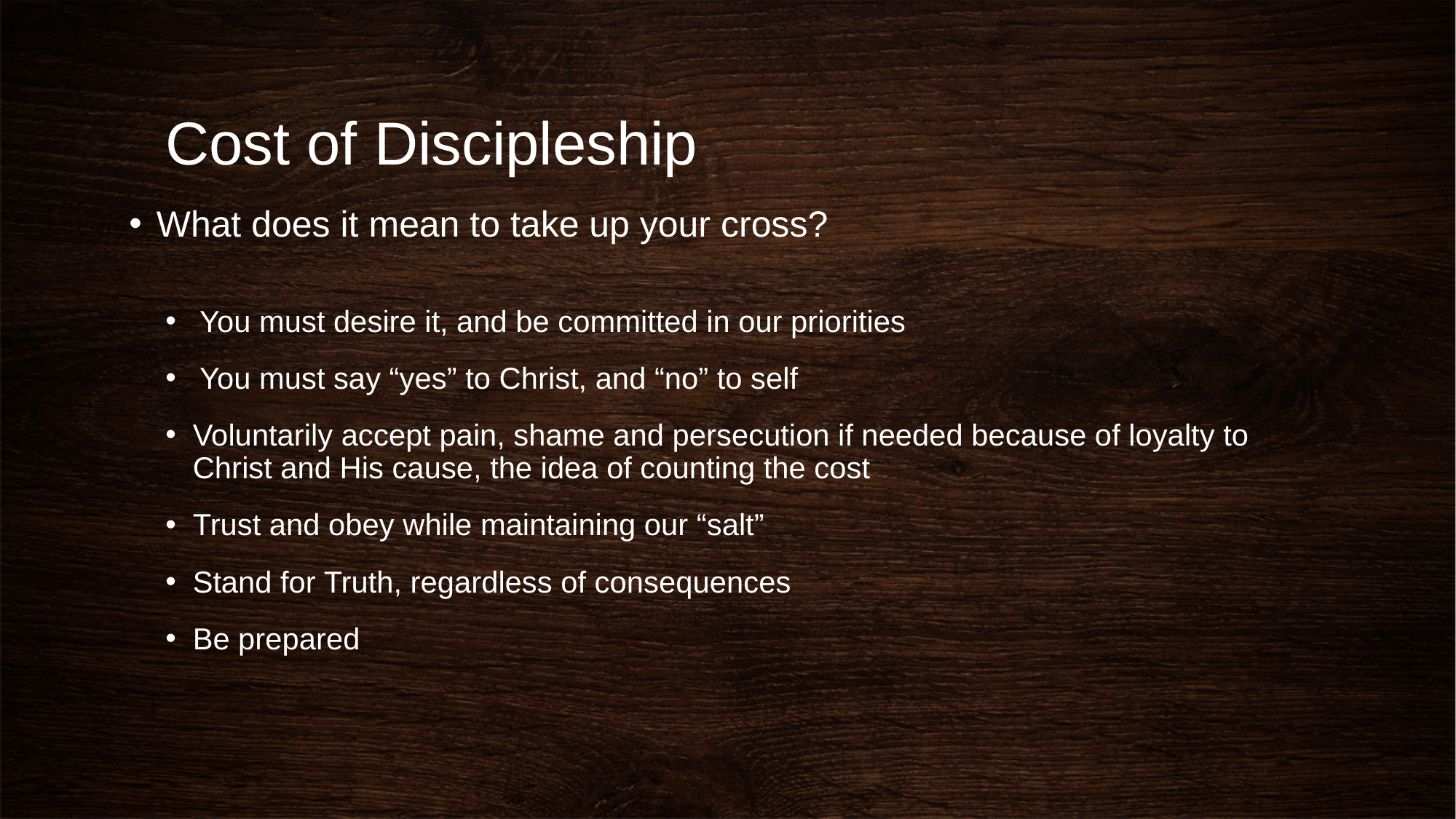

# Cost of Discipleship
What does it mean to take up your cross?
You must desire it, and be committed in our priorities
You must say “yes” to Christ, and “no” to self
Voluntarily accept pain, shame and persecution if needed because of loyalty to Christ and His cause, the idea of counting the cost
Trust and obey while maintaining our “salt”
Stand for Truth, regardless of consequences
Be prepared